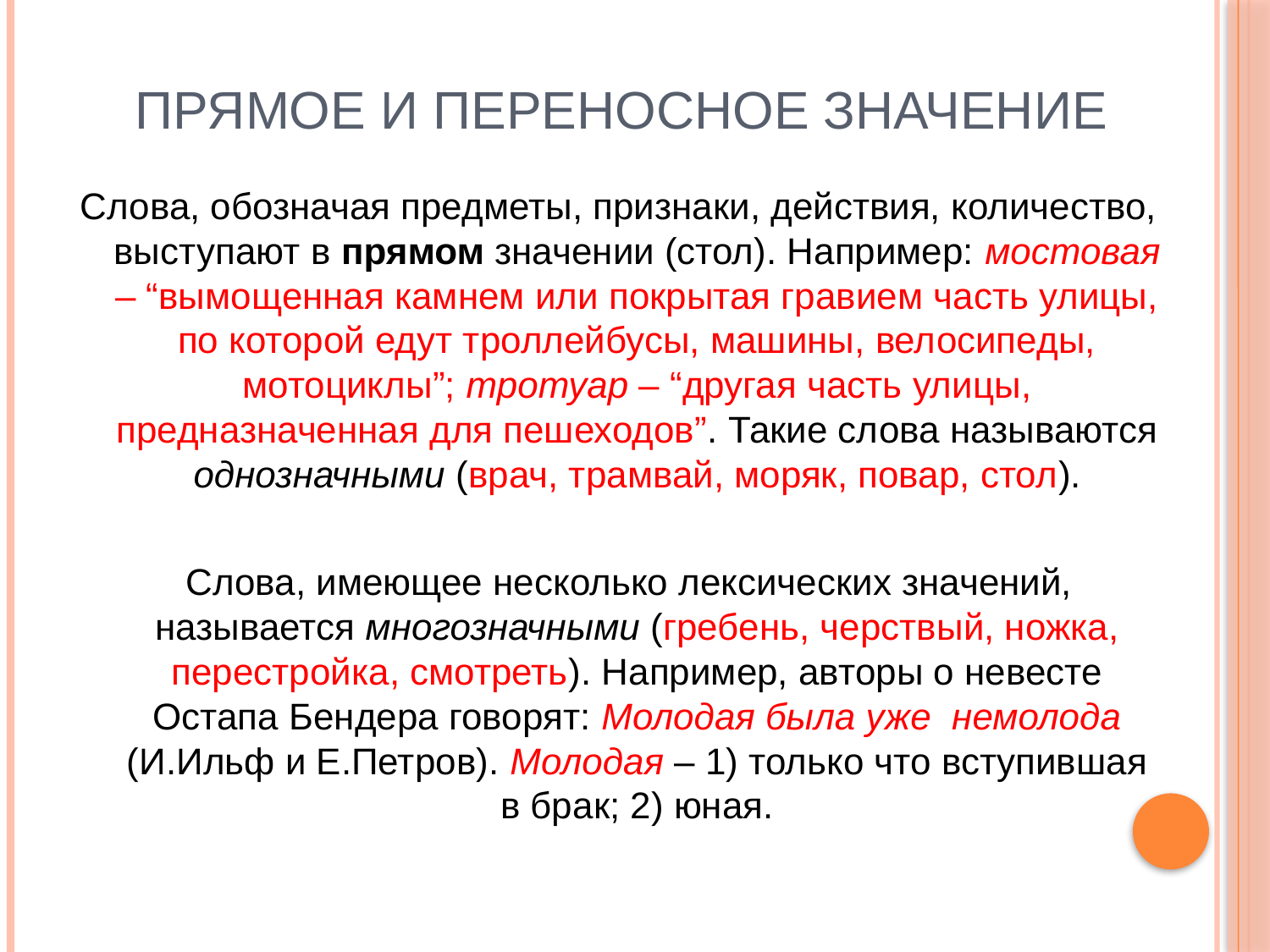

# Прямое и переносное значение
Слова, обозначая предметы, признаки, действия, количество, выступают в прямом значении (стол). Например: мостовая – “вымощенная камнем или покрытая гравием часть улицы, по которой едут троллейбусы, машины, велосипеды, мотоциклы”; тротуар – “другая часть улицы, предназначенная для пешеходов”. Такие слова называются однозначными (врач, трамвай, моряк, повар, стол).

  Слова, имеющее несколько лексических значений, называется многозначными (гребень, черствый, ножка, перестройка, смотреть). Например, авторы о невесте Остапа Бендера говорят: Молодая была уже  немолода (И.Ильф и Е.Петров). Молодая – 1) только что вступившая в брак; 2) юная.